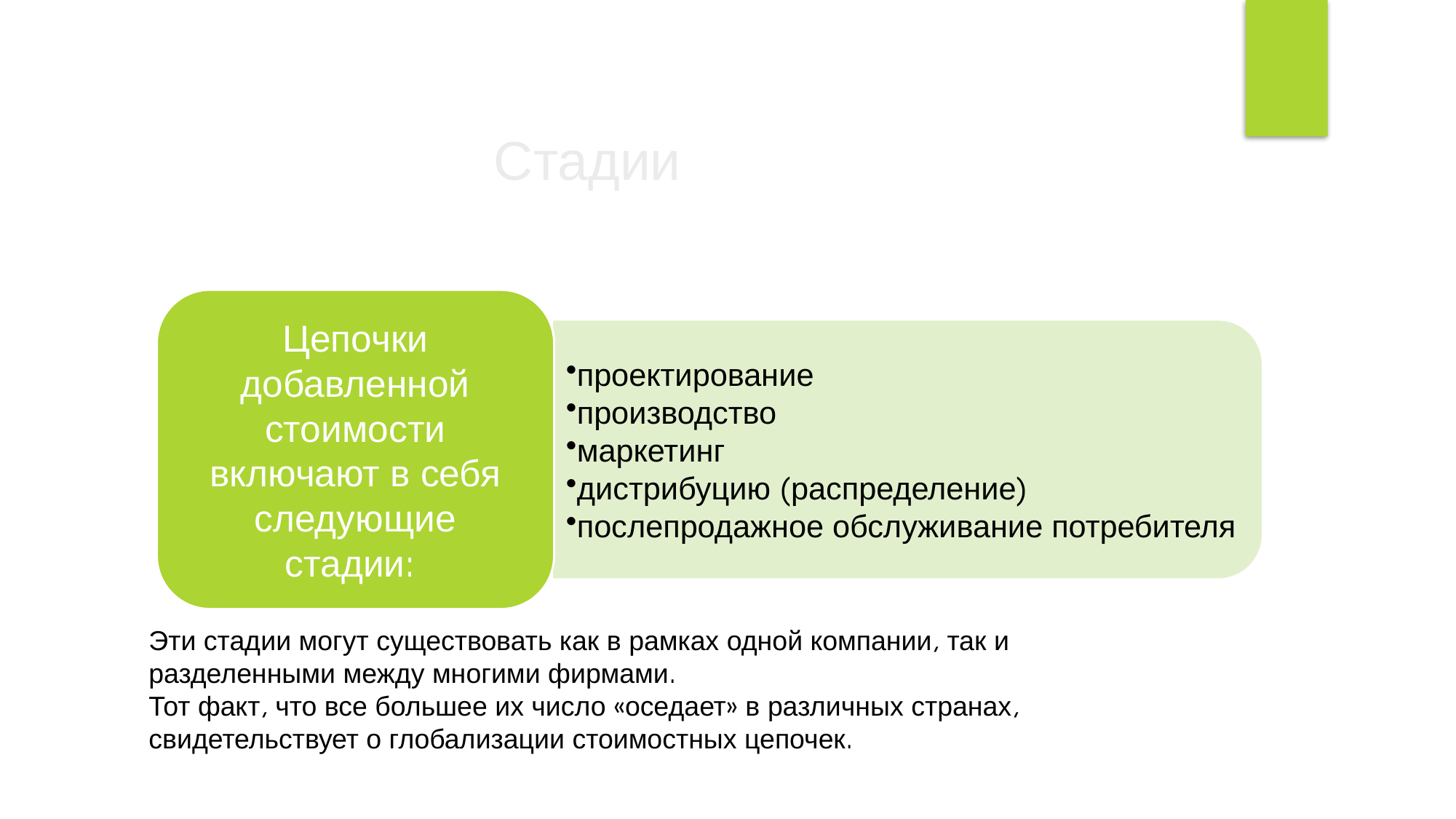

Стадии
Цепочки добавленной стоимости включают в себя следующие стадии:
проектирование
производство
маркетинг
дистрибуцию (распределение)
послепродажное обслуживание потребителя
Эти стадии могут существовать как в рамках одной компании, так и разделенными между многими фирмами.
Тот факт, что все большее их число «оседает» в различных странах, свидетельствует о глобализации стоимостных цепочек.